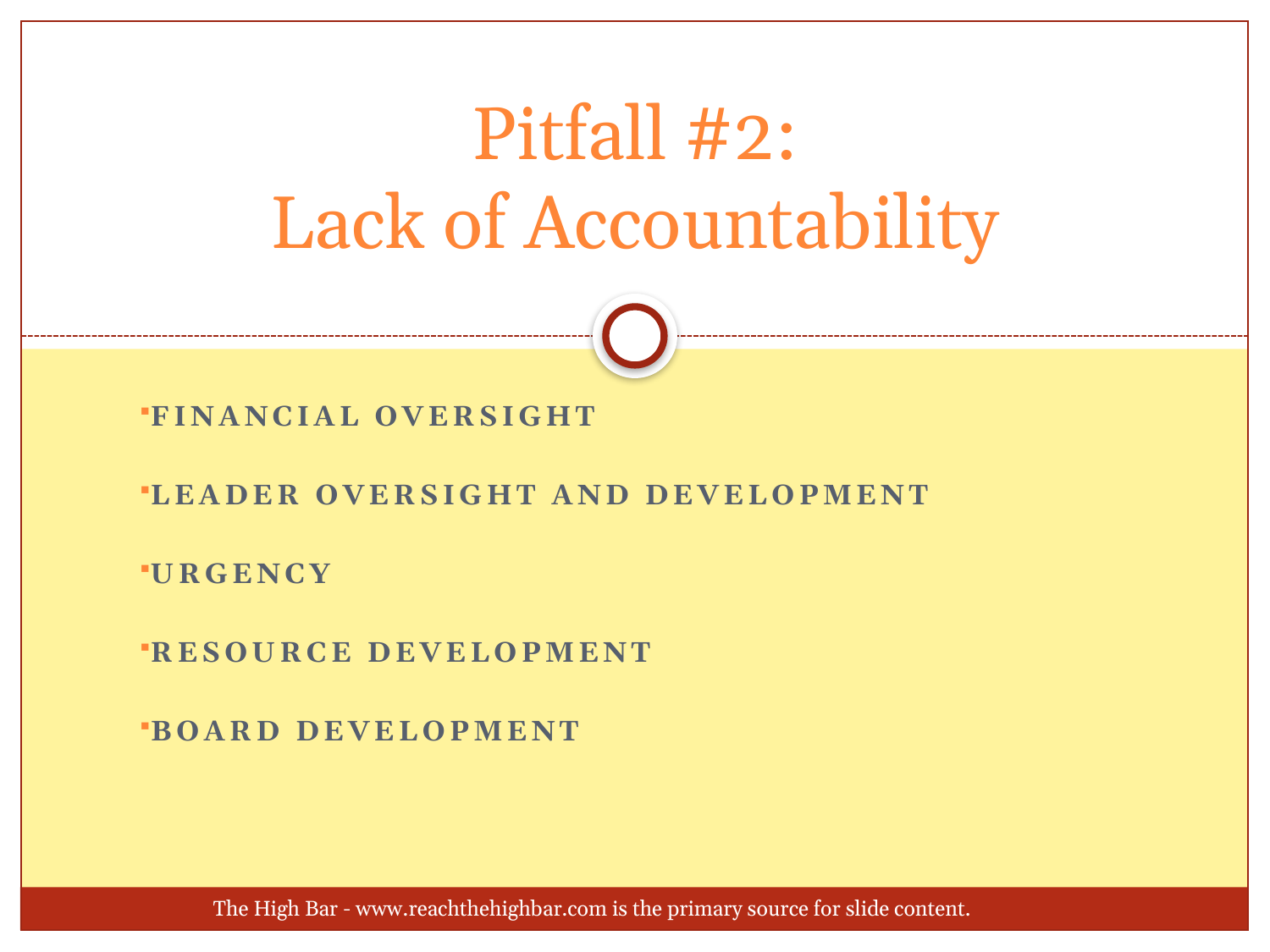

# Pitfall #2: Lack of Accountability
Financial oversight

Leader oversight and Development

Urgency

Resource development

Board development

The High Bar - www.reachthehighbar.com is the primary source for slide content.